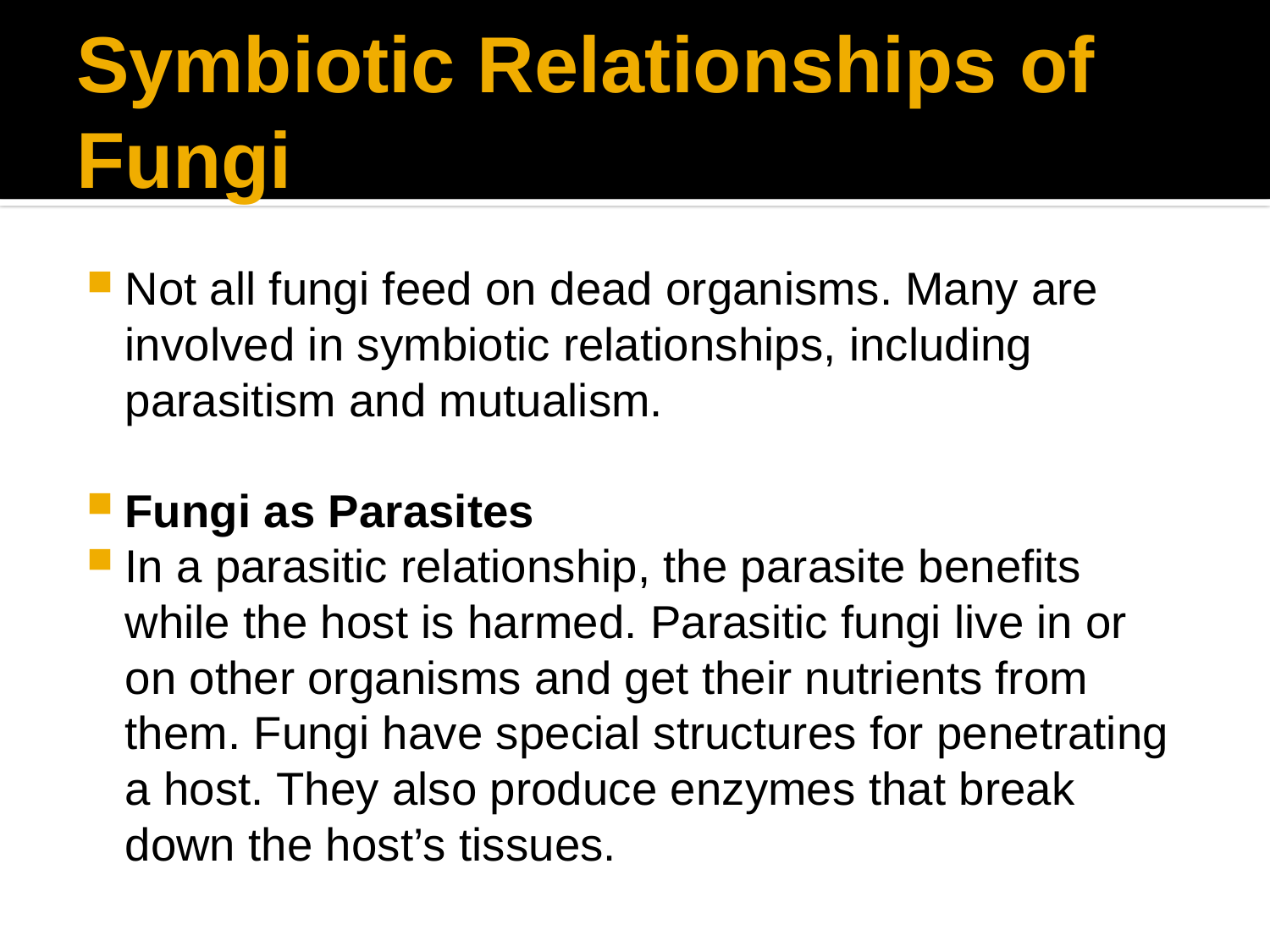

# Symbiotic Relationships of Fungi
Not all fungi feed on dead organisms. Many are involved in symbiotic relationships, including parasitism and mutualism.

Fungi as Parasites
In a parasitic relationship, the parasite benefits while the host is harmed. Parasitic fungi live in or on other organisms and get their nutrients from them. Fungi have special structures for penetrating a host. They also produce enzymes that break down the host’s tissues.